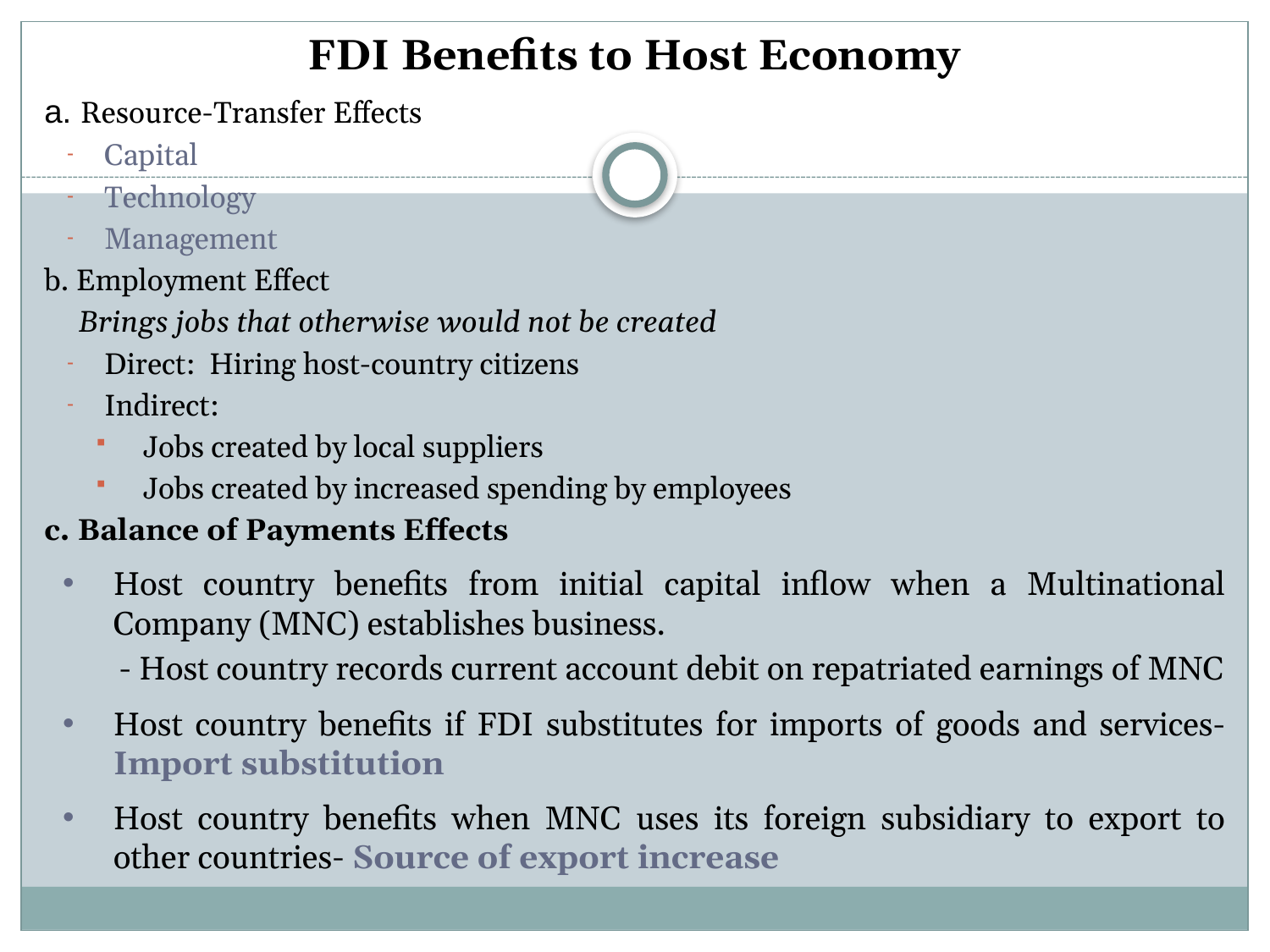

# FDI Benefits to Host Economy
a. Resource-Transfer Effects
Capital
Technology
Management
b. Employment Effect
	Brings jobs that otherwise would not be created
Direct:  Hiring host-country citizens
Indirect:
Jobs created by local suppliers
Jobs created by increased spending by employees
c. Balance of Payments Effects
Host country benefits from initial capital inflow when a Multinational Company (MNC) establishes business.
- Host country records current account debit on repatriated earnings of MNC
Host country benefits if FDI substitutes for imports of goods and services- Import substitution
Host country benefits when MNC uses its foreign subsidiary to export to other countries- Source of export increase